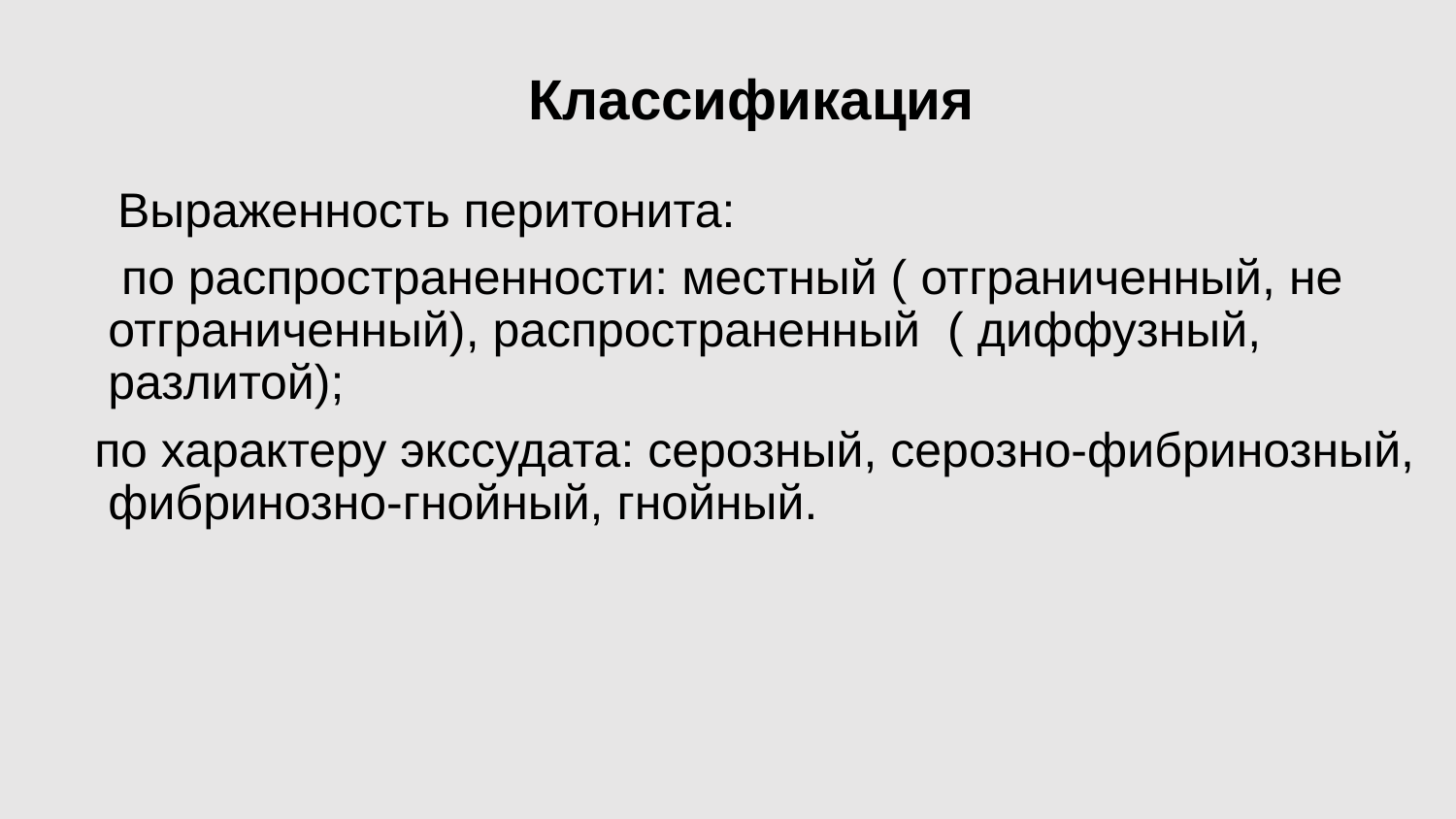

Классификация
    Выраженность перитонита:
   по распространенности: местный ( отграниченный, не отграниченный), распространенный  ( диффузный, разлитой);
 по характеру экссудата: серозный, серозно-фибринозный, фибринозно-гнойный, гнойный.